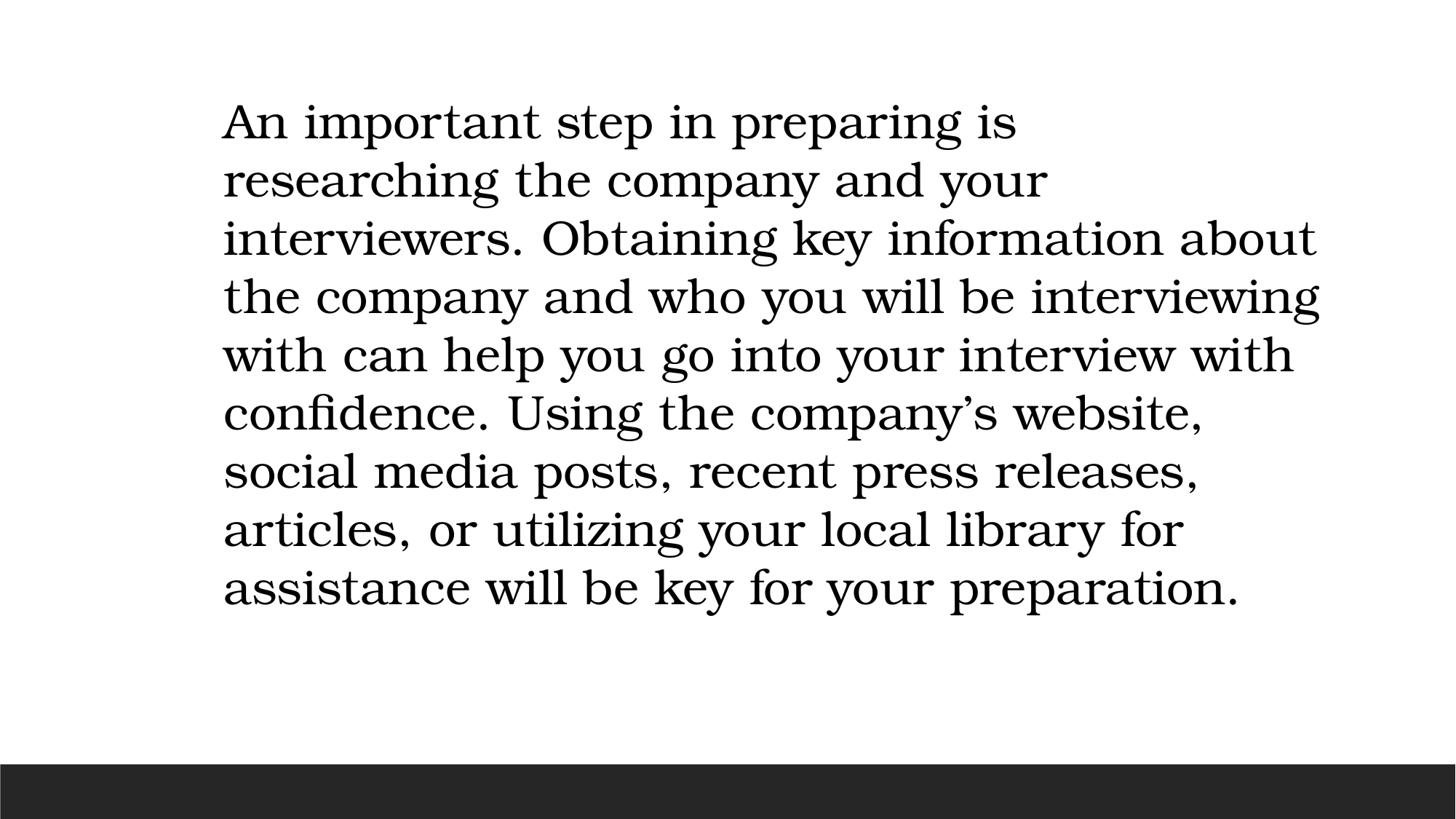

An important step in preparing is researching the company and your interviewers. Obtaining key information about the company and who you will be interviewing with can help you go into your interview with confidence. Using the company’s website, social media posts, recent press releases, articles, or utilizing your local library for assistance will be key for your preparation.